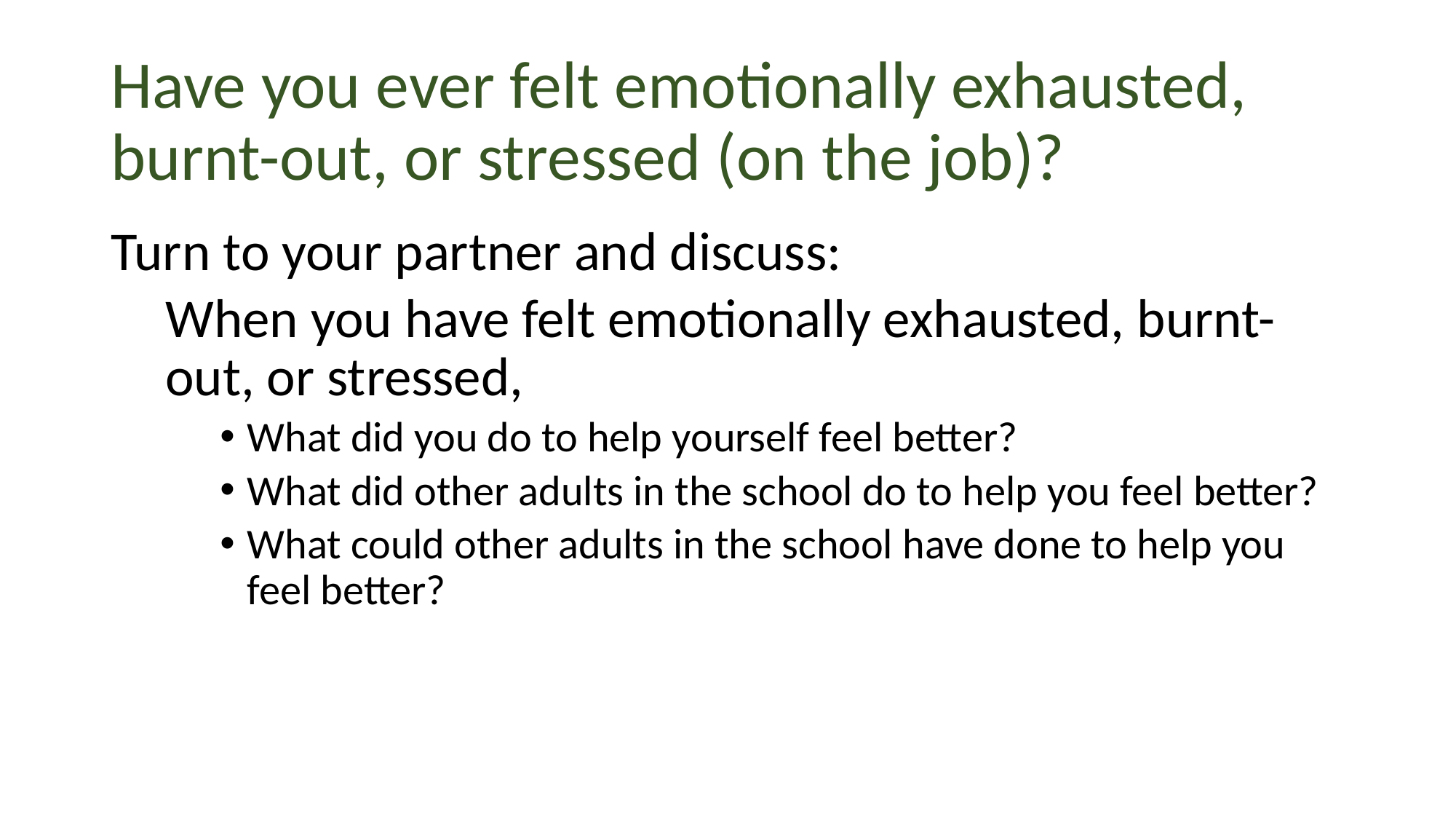

# Have you ever felt emotionally exhausted, burnt-out, or stressed (on the job)?
Turn to your partner and discuss:
When you have felt emotionally exhausted, burnt-out, or stressed,
What did you do to help yourself feel better?
What did other adults in the school do to help you feel better?
What could other adults in the school have done to help you feel better?